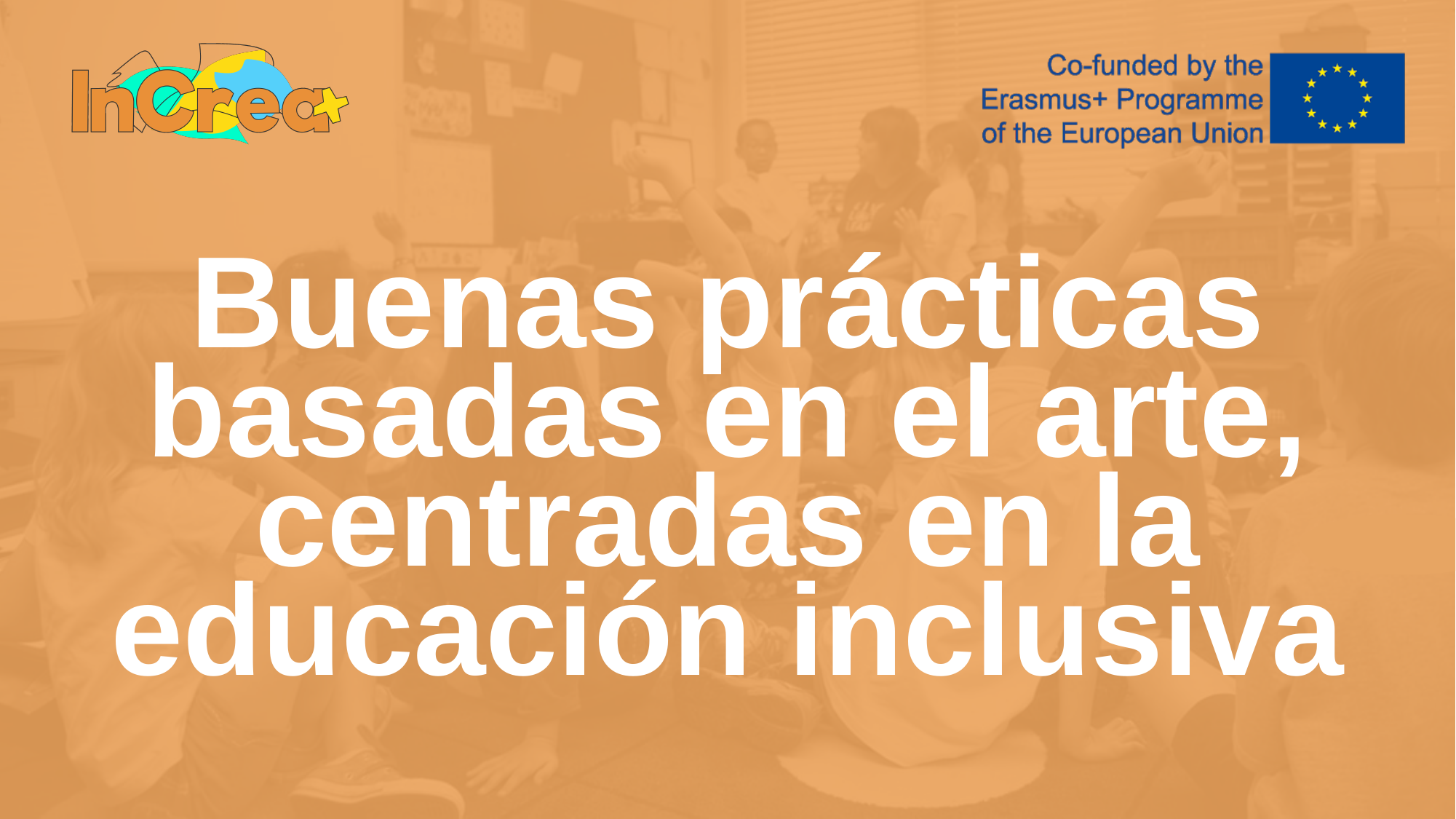

Buenas prácticas basadas en el arte, centradas en la educación inclusiva